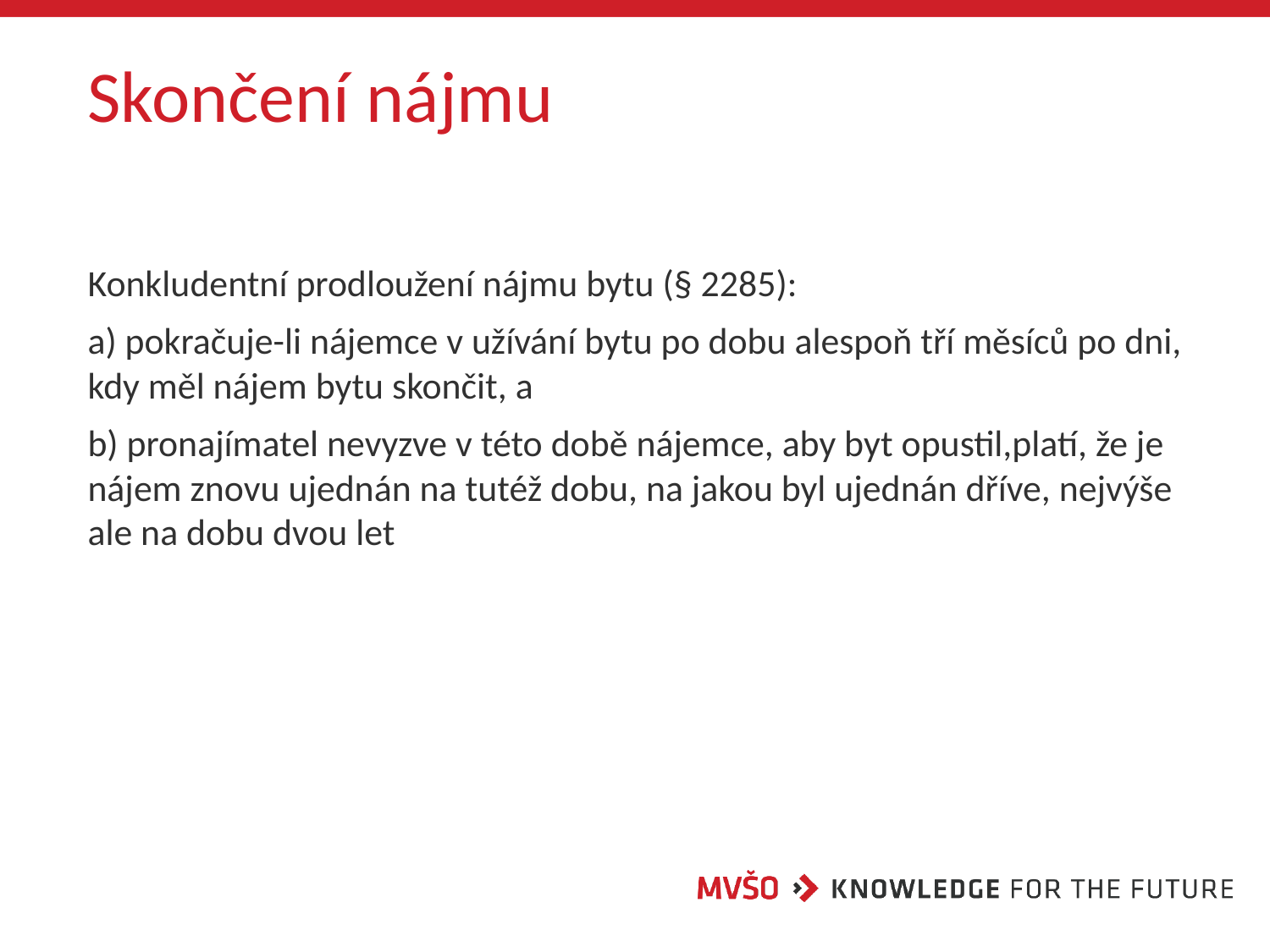

# Skončení nájmu
Konkludentní prodloužení nájmu bytu (§ 2285):
a) pokračuje-li nájemce v užívání bytu po dobu alespoň tří měsíců po dni, kdy měl nájem bytu skončit, a
b) pronajímatel nevyzve v této době nájemce, aby byt opustil,platí, že je nájem znovu ujednán na tutéž dobu, na jakou byl ujednán dříve, nejvýše ale na dobu dvou let